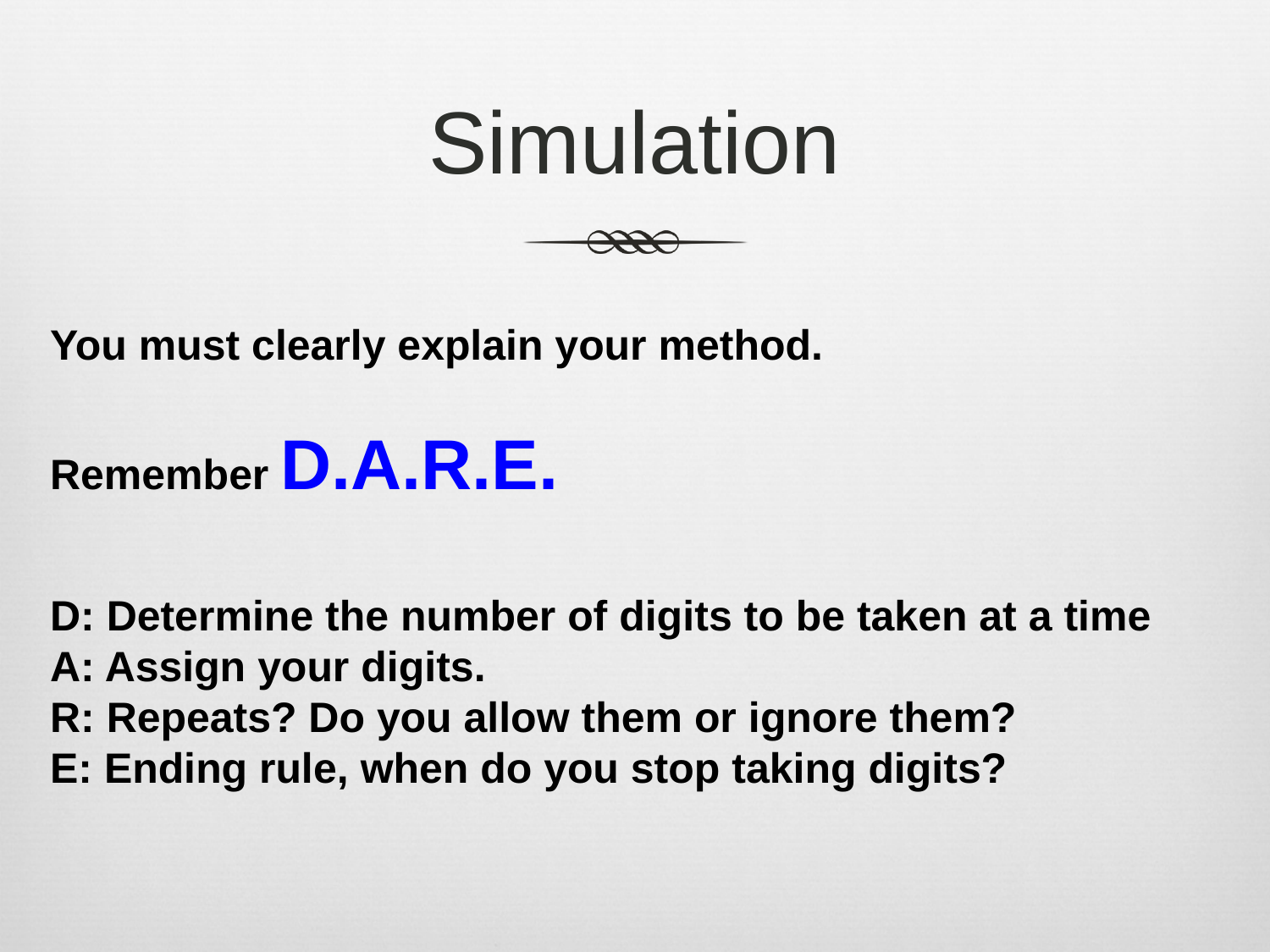

# Simulation
You must clearly explain your method.

Remember D.A.R.E.

D: Determine the number of digits to be taken at a time
A: Assign your digits.
R: Repeats? Do you allow them or ignore them?
E: Ending rule, when do you stop taking digits?